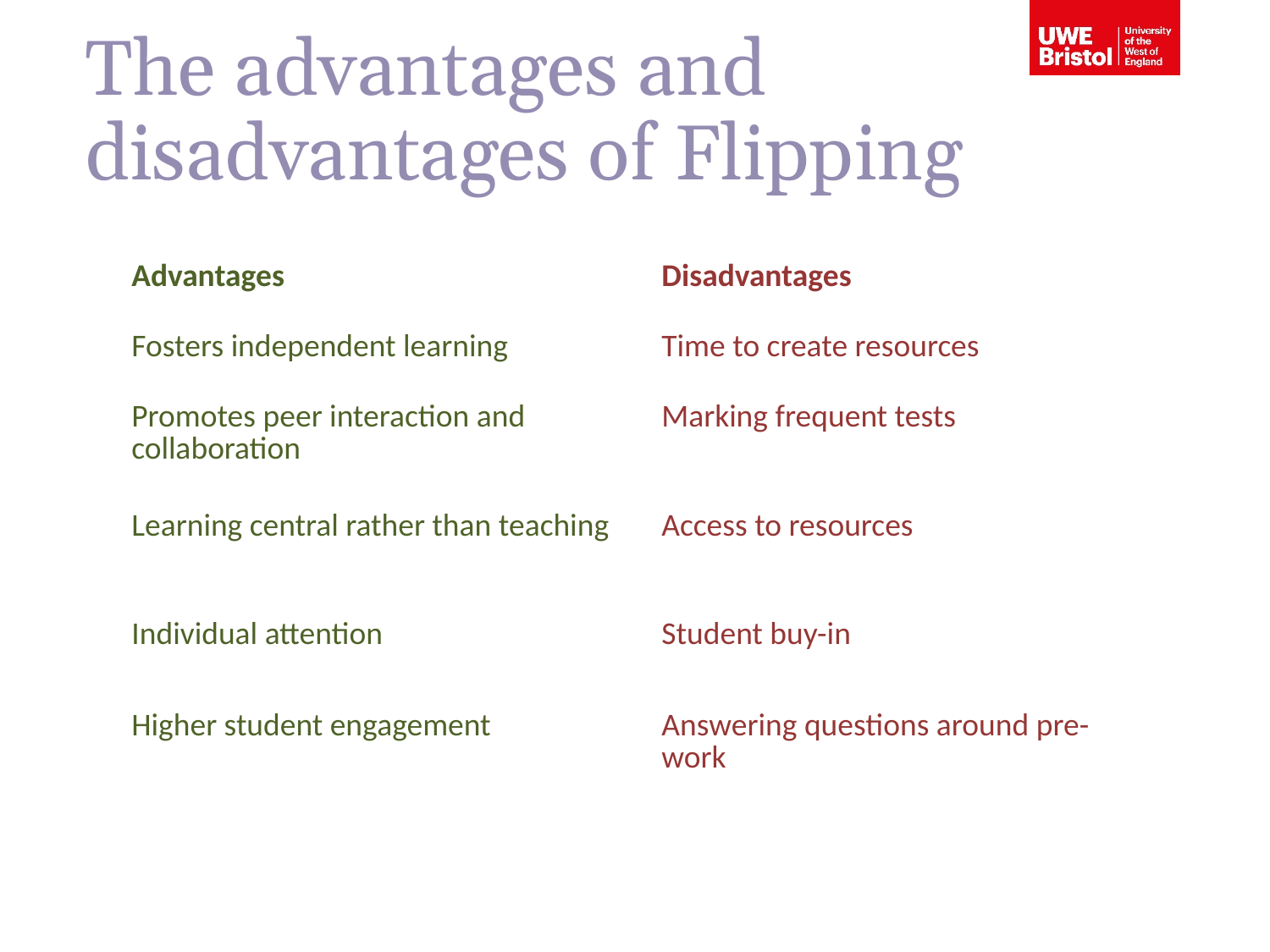

The advantages and disadvantages of Flipping

| Advantages | Disadvantages |
| --- | --- |
| Fosters independent learning | Time to create resources |
| Promotes peer interaction and collaboration | Marking frequent tests |
| Learning central rather than teaching | Access to resources |
| Individual attention | Student buy-in |
| Higher student engagement | Answering questions around pre-work |